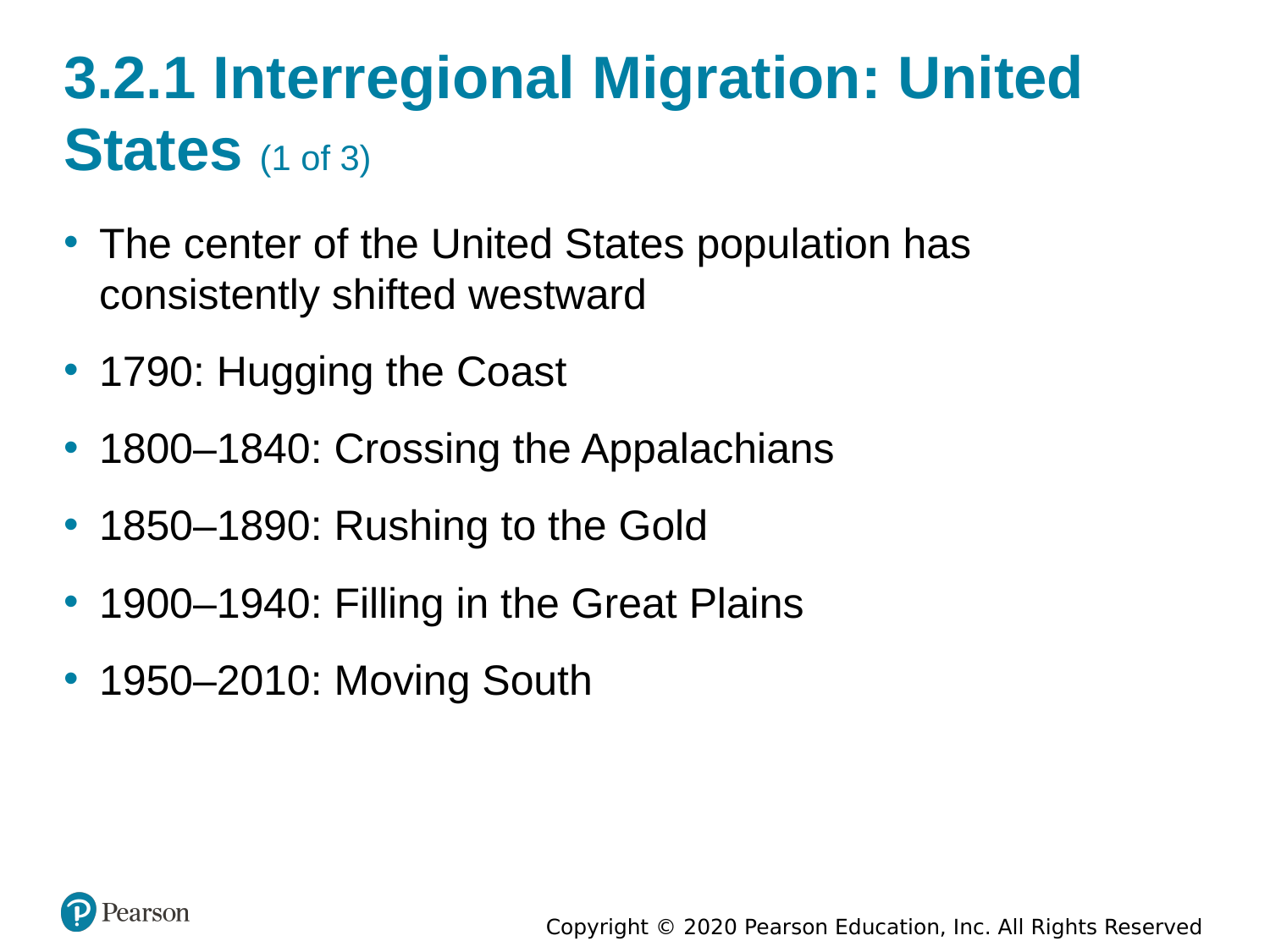

# 3.2.1 Interregional Migration: United States (1 of 3)
The center of the United States population has consistently shifted westward
1790: Hugging the Coast
1800–1840: Crossing the Appalachians
1850–1890: Rushing to the Gold
1900–1940: Filling in the Great Plains
1950–2010: Moving South